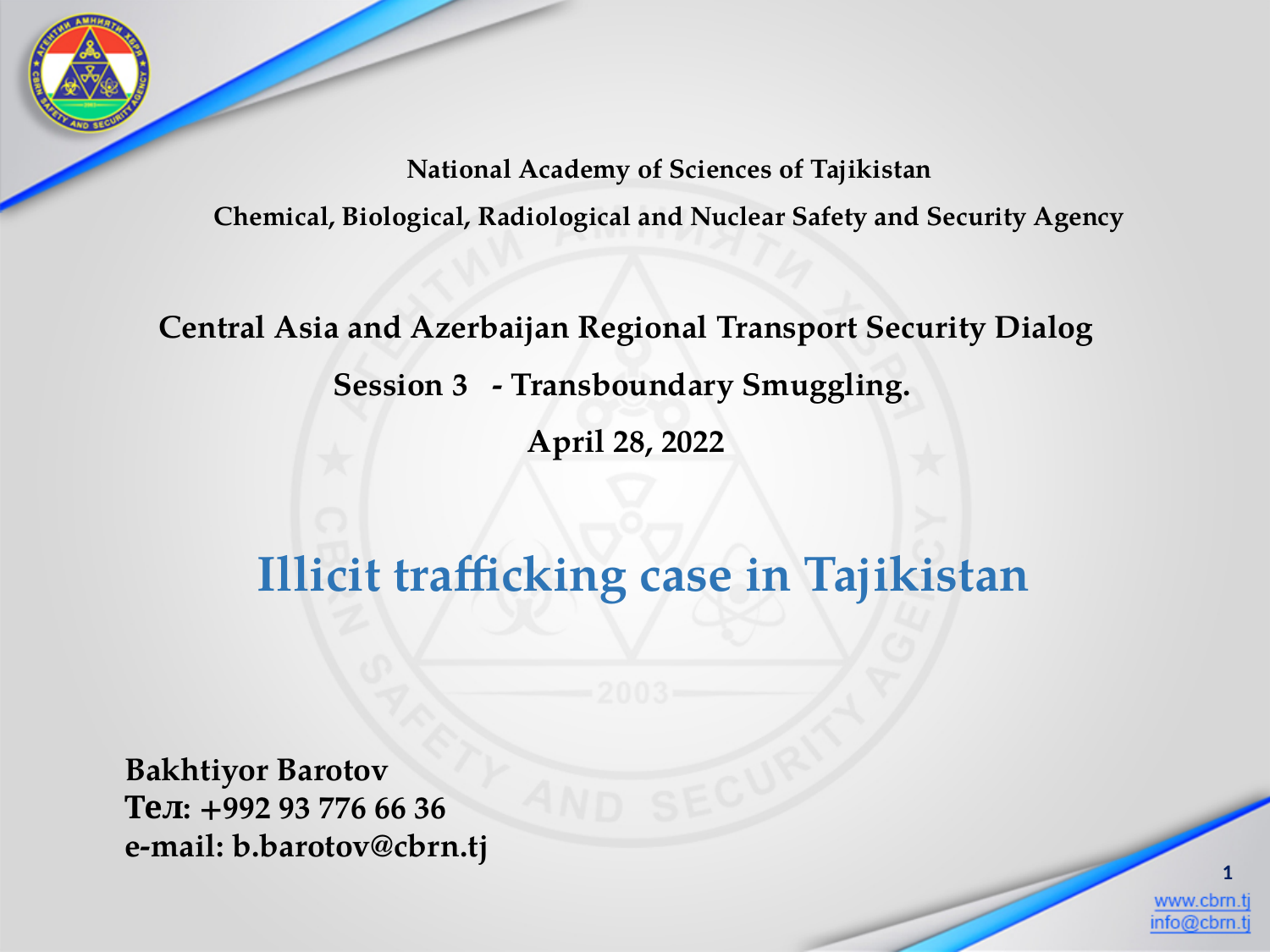

# National Academy of Sciences of Tajikistan Chemical, Biological, Radiological and Nuclear Safety and Security Agency
Central Asia and Azerbaijan Regional Transport Security Dialog
Session 3   - Transboundary Smuggling.
April 28, 2022
Illicit trafficking case in Tajikistan
Bakhtiyor Barotov
Тел: +992 93 776 66 36
e-mail: b.barotov@cbrn.tj
1